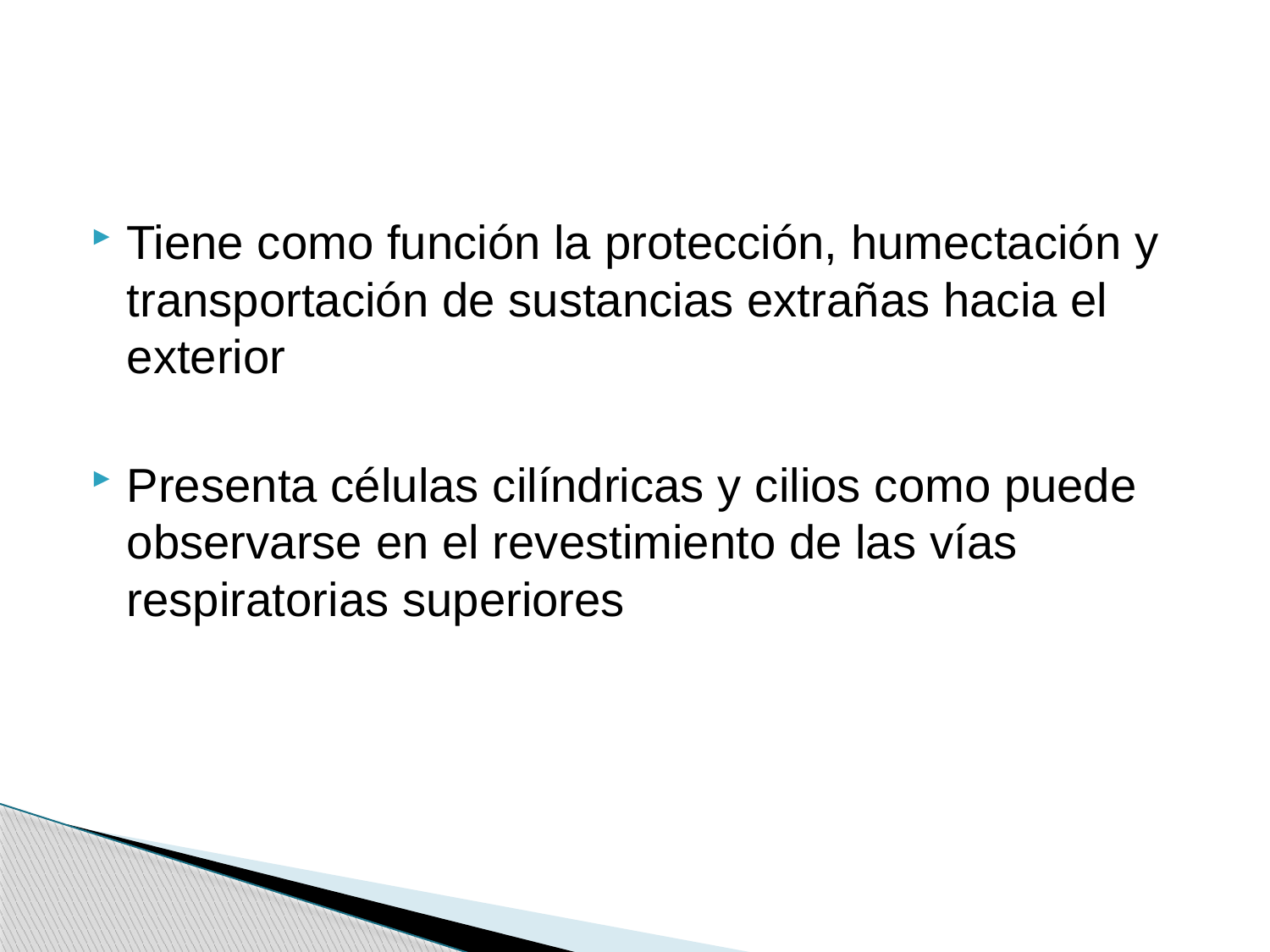

Tiene como función la protección, humectación y transportación de sustancias extrañas hacia el exterior

Presenta células cilíndricas y cilios como puede observarse en el revestimiento de las vías respiratorias superiores